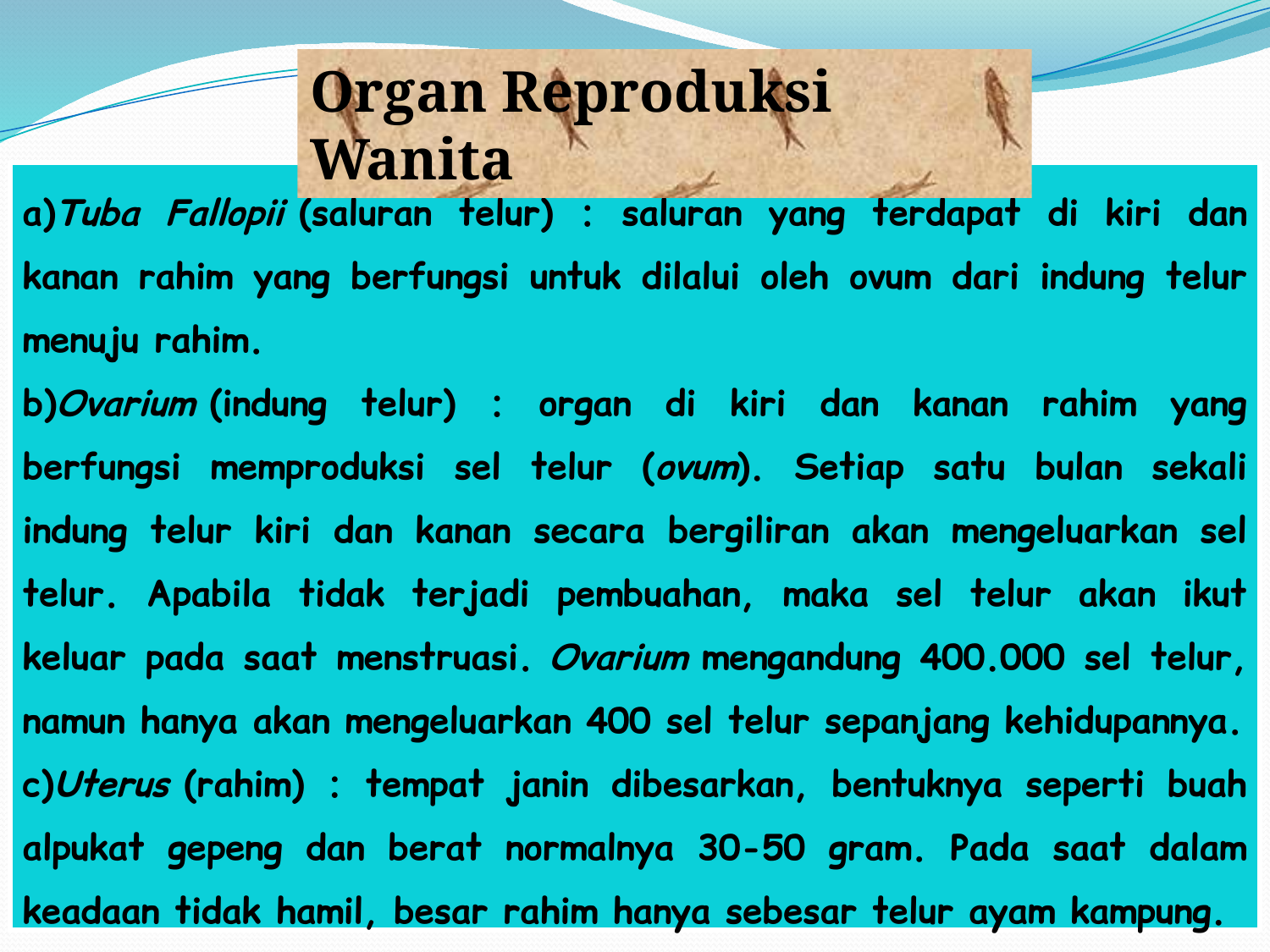

Organ Reproduksi Wanita
a)Tuba Fallopii (saluran telur) : saluran yang terdapat di kiri dan kanan rahim yang berfungsi untuk dilalui oleh ovum dari indung telur menuju rahim.
b)Ovarium (indung telur) : organ di kiri dan kanan rahim yang berfungsi memproduksi sel telur (ovum). Setiap satu bulan sekali indung telur kiri dan kanan secara bergiliran akan mengeluarkan sel telur. Apabila tidak terjadi pembuahan, maka sel telur akan ikut keluar pada saat menstruasi. Ovarium mengandung 400.000 sel telur, namun hanya akan mengeluarkan 400 sel telur sepanjang kehidupannya.
c)Uterus (rahim) : tempat janin dibesarkan, bentuknya seperti buah alpukat gepeng dan berat normalnya 30-50 gram. Pada saat dalam keadaan tidak hamil, besar rahim hanya sebesar telur ayam kampung.